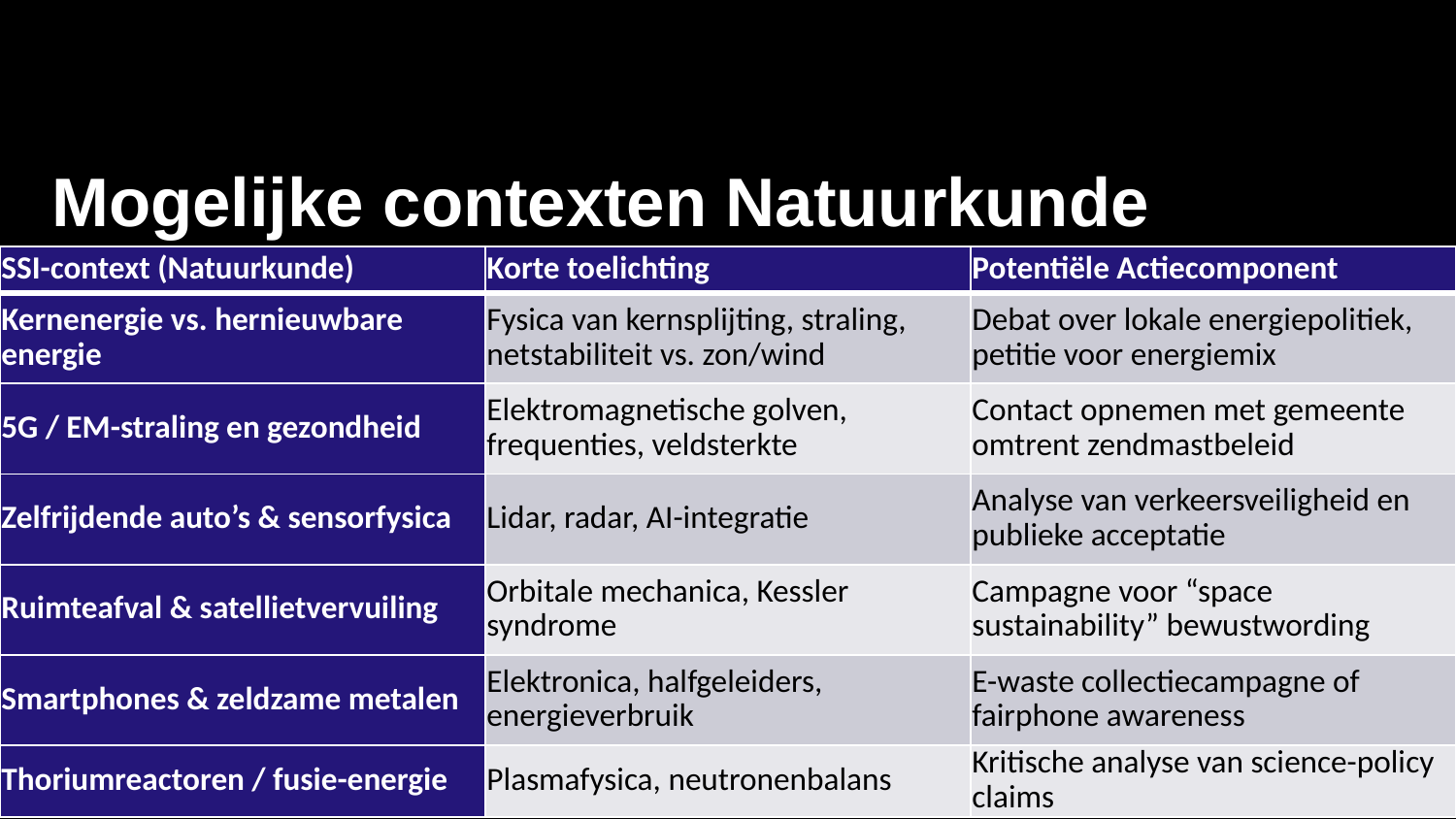

# Mogelijke contexten Natuurkunde
| SSI-context (Natuurkunde) | Korte toelichting | Potentiële Actiecomponent |
| --- | --- | --- |
| Kernenergie vs. hernieuwbare energie | Fysica van kernsplijting, straling, netstabiliteit vs. zon/wind | Debat over lokale energiepolitiek, petitie voor energiemix |
| 5G / EM-straling en gezondheid | Elektromagnetische golven, frequenties, veldsterkte | Contact opnemen met gemeente omtrent zendmastbeleid |
| Zelfrijdende auto’s & sensorfysica | Lidar, radar, AI-integratie | Analyse van verkeersveiligheid en publieke acceptatie |
| Ruimteafval & satellietvervuiling | Orbitale mechanica, Kessler syndrome | Campagne voor “space sustainability” bewustwording |
| Smartphones & zeldzame metalen | Elektronica, halfgeleiders, energieverbruik | E-waste collectiecampagne of fairphone awareness |
| Thoriumreactoren / fusie-energie | Plasmafysica, neutronenbalans | Kritische analyse van science-policy claims |